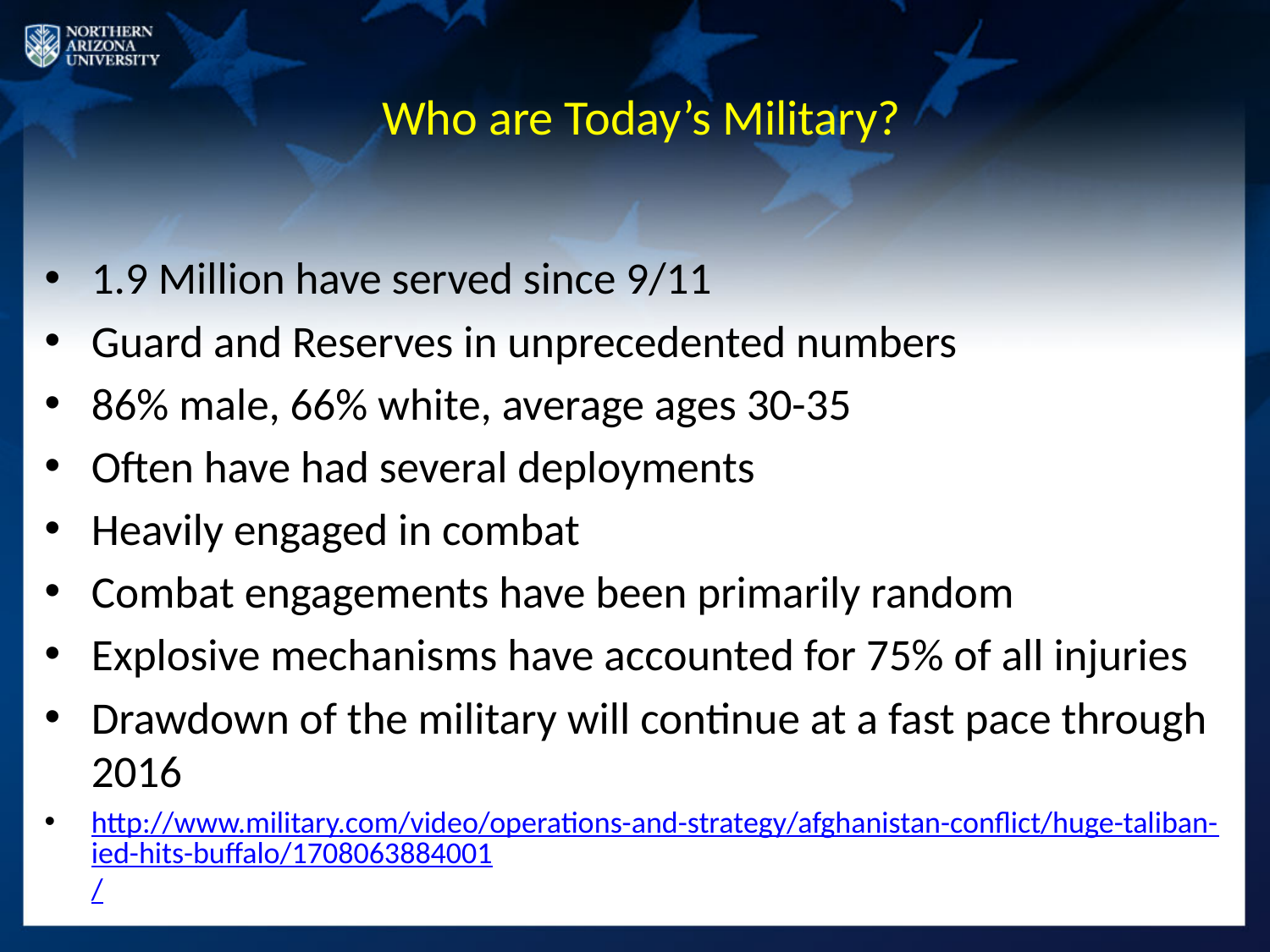

# Who are Today’s Military?
1.9 Million have served since 9/11
Guard and Reserves in unprecedented numbers
86% male, 66% white, average ages 30-35
Often have had several deployments
Heavily engaged in combat
Combat engagements have been primarily random
Explosive mechanisms have accounted for 75% of all injuries
Drawdown of the military will continue at a fast pace through 2016
http://www.military.com/video/operations-and-strategy/afghanistan-conflict/huge-taliban-ied-hits-buffalo/1708063884001/

3